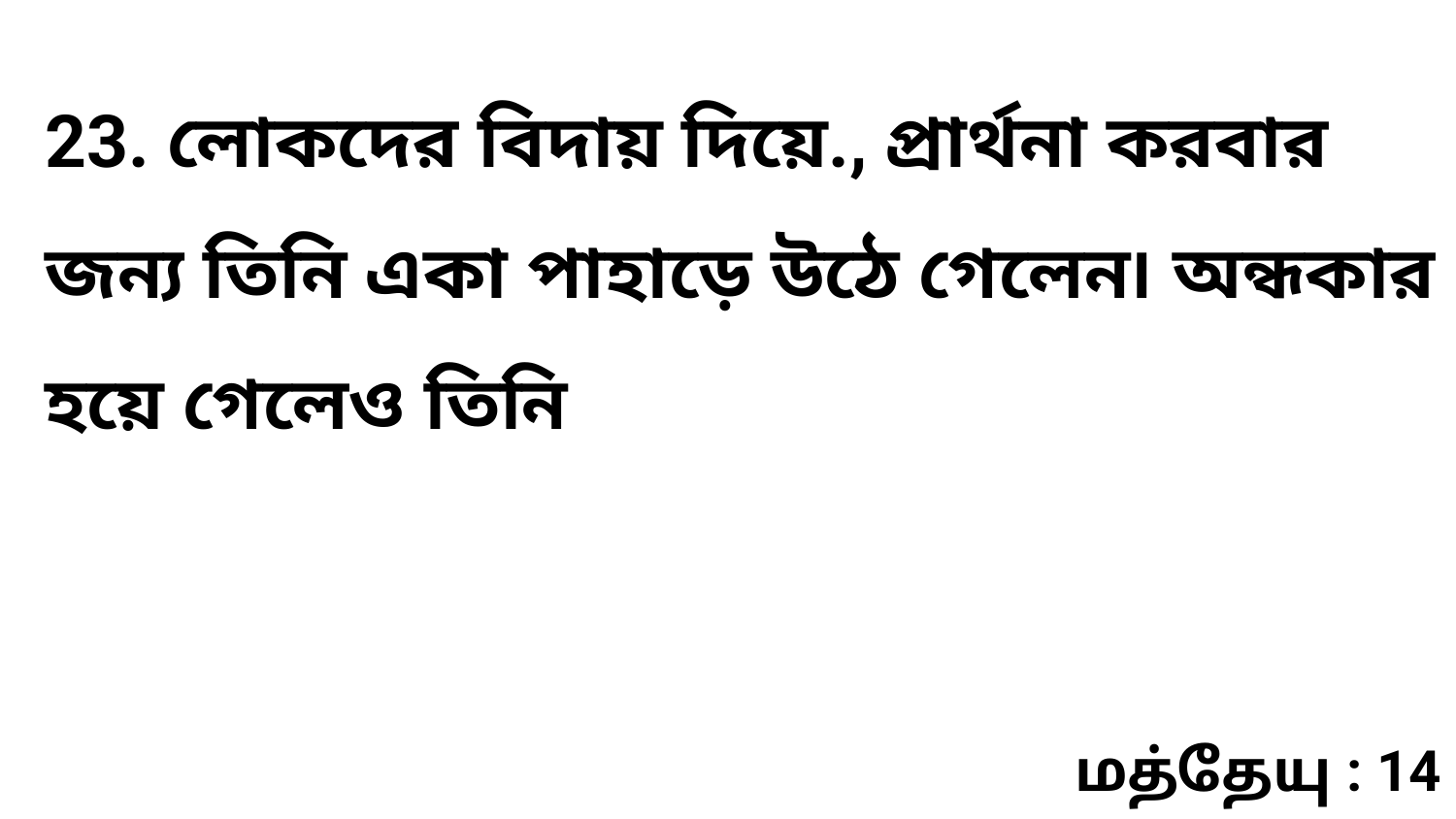

23. লোকদের বিদায় দিয়ে., প্রার্থনা করবার জন্য তিনি একা পাহাড়ে উঠে গেলেন৷ অন্ধকার হয়ে গেলেও তিনি
மத்தேயு : 14